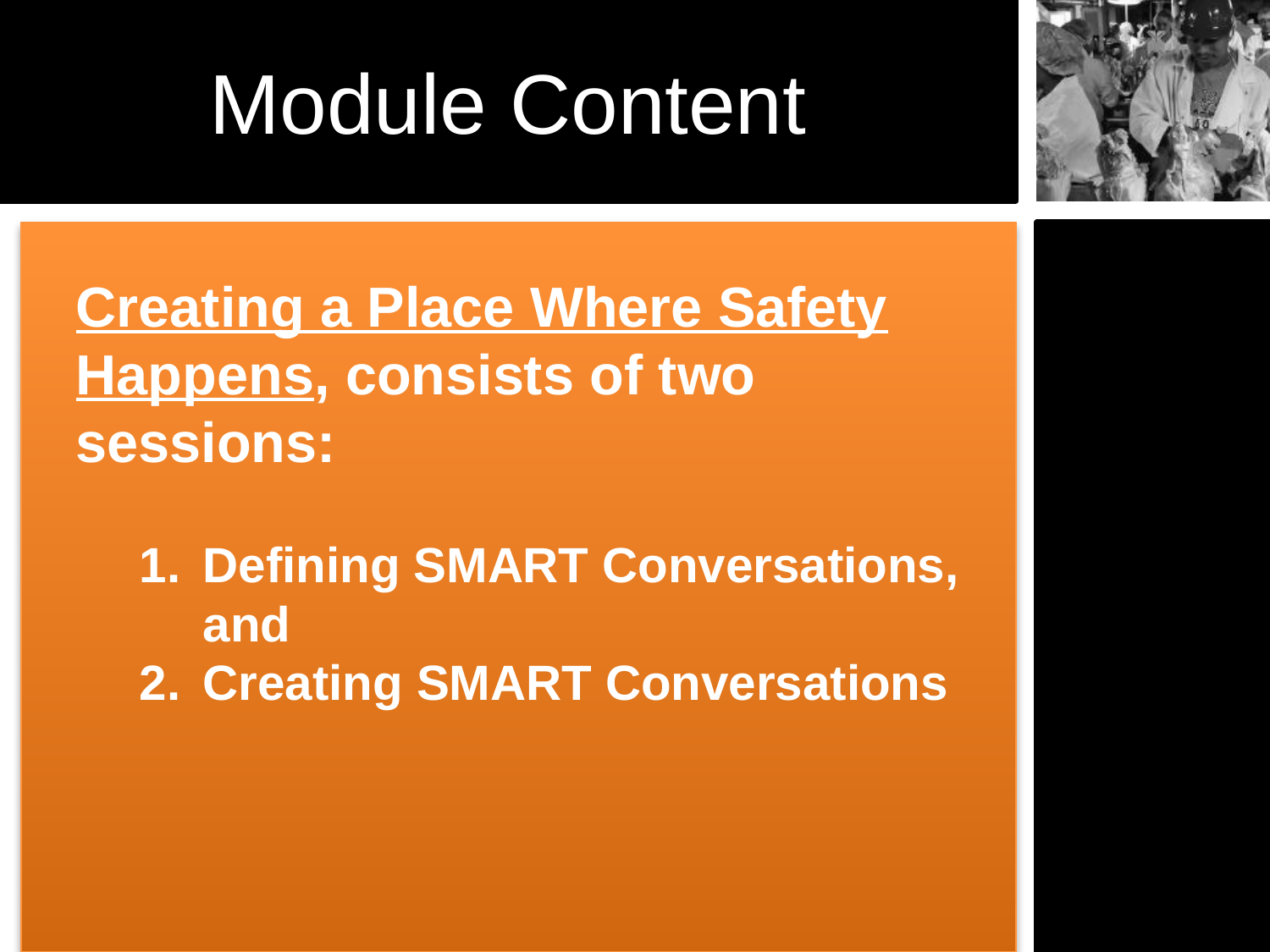

Module Content
Creating a Place Where Safety Happens, consists of two sessions:

Defining SMART Conversations, and
Creating SMART Conversations